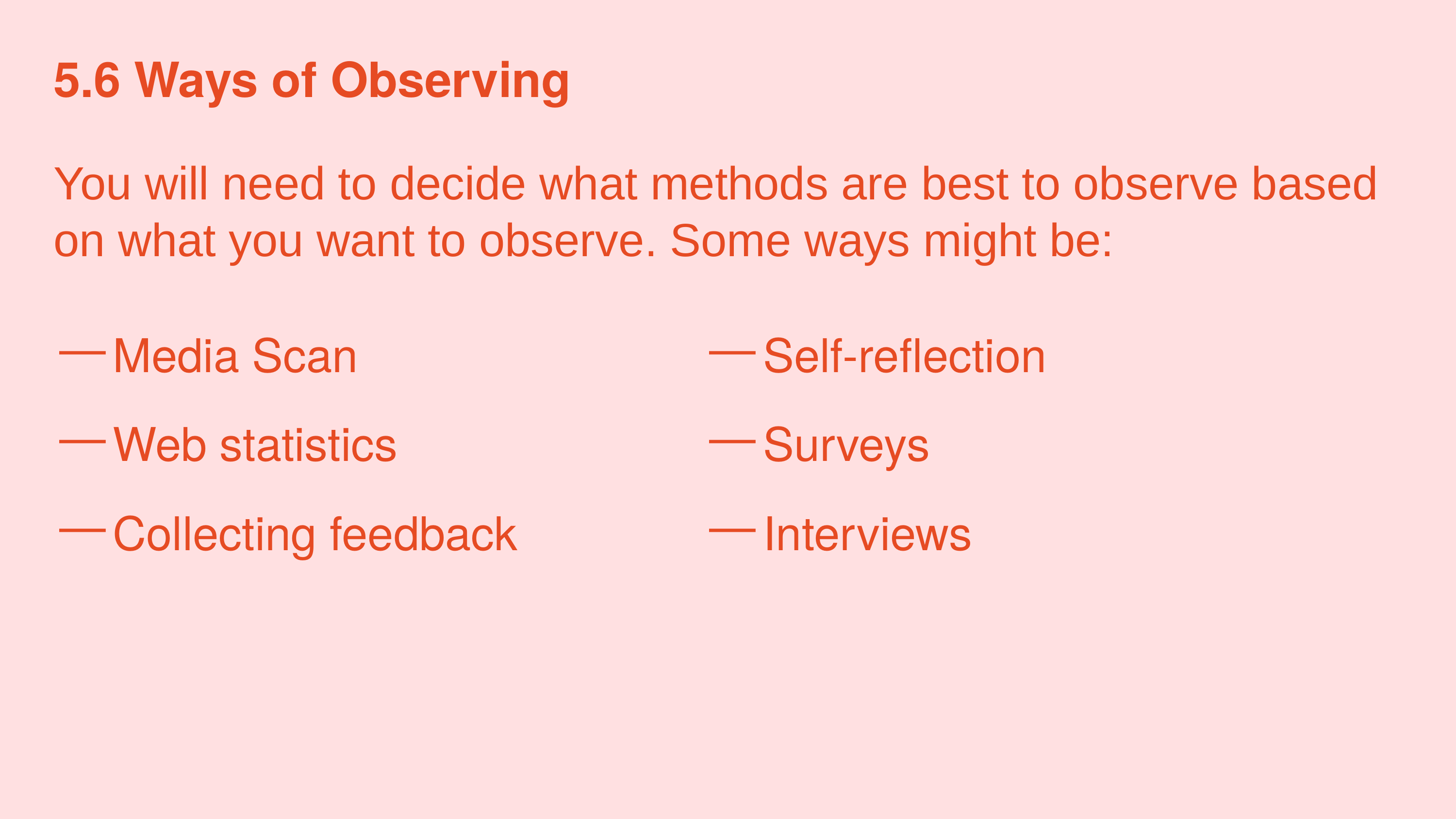

5.6 Ways of Observing
You will need to decide what methods are best to observe based on what you want to observe. Some ways might be:
Media Scan
Web statistics
Collecting feedback
Self-reflection
Surveys
Interviews